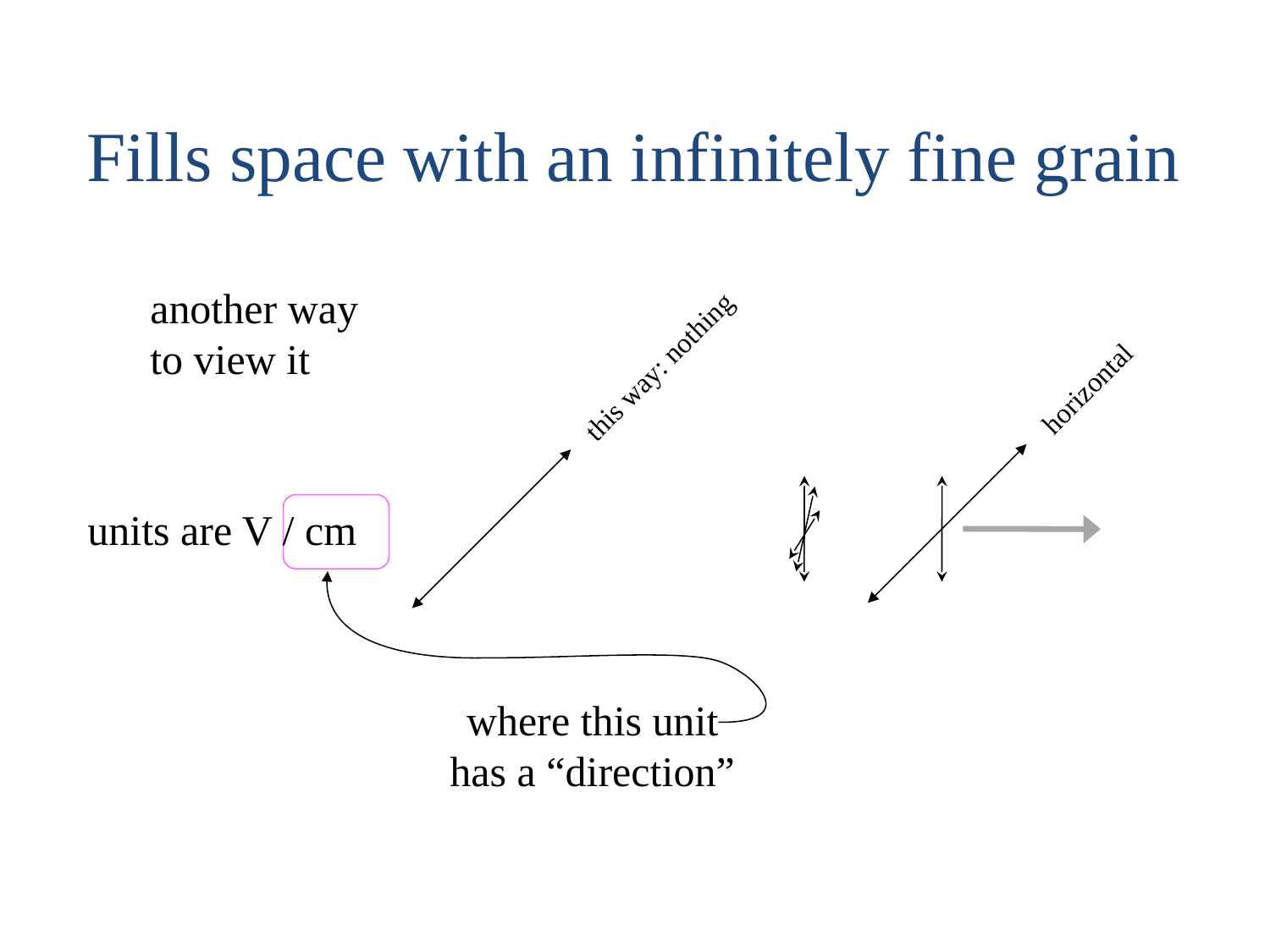

Fills space with an infinitely fine grain
another way to view it
this way: nothing
horizontal

units are V / cm

where this unit has a “direction”